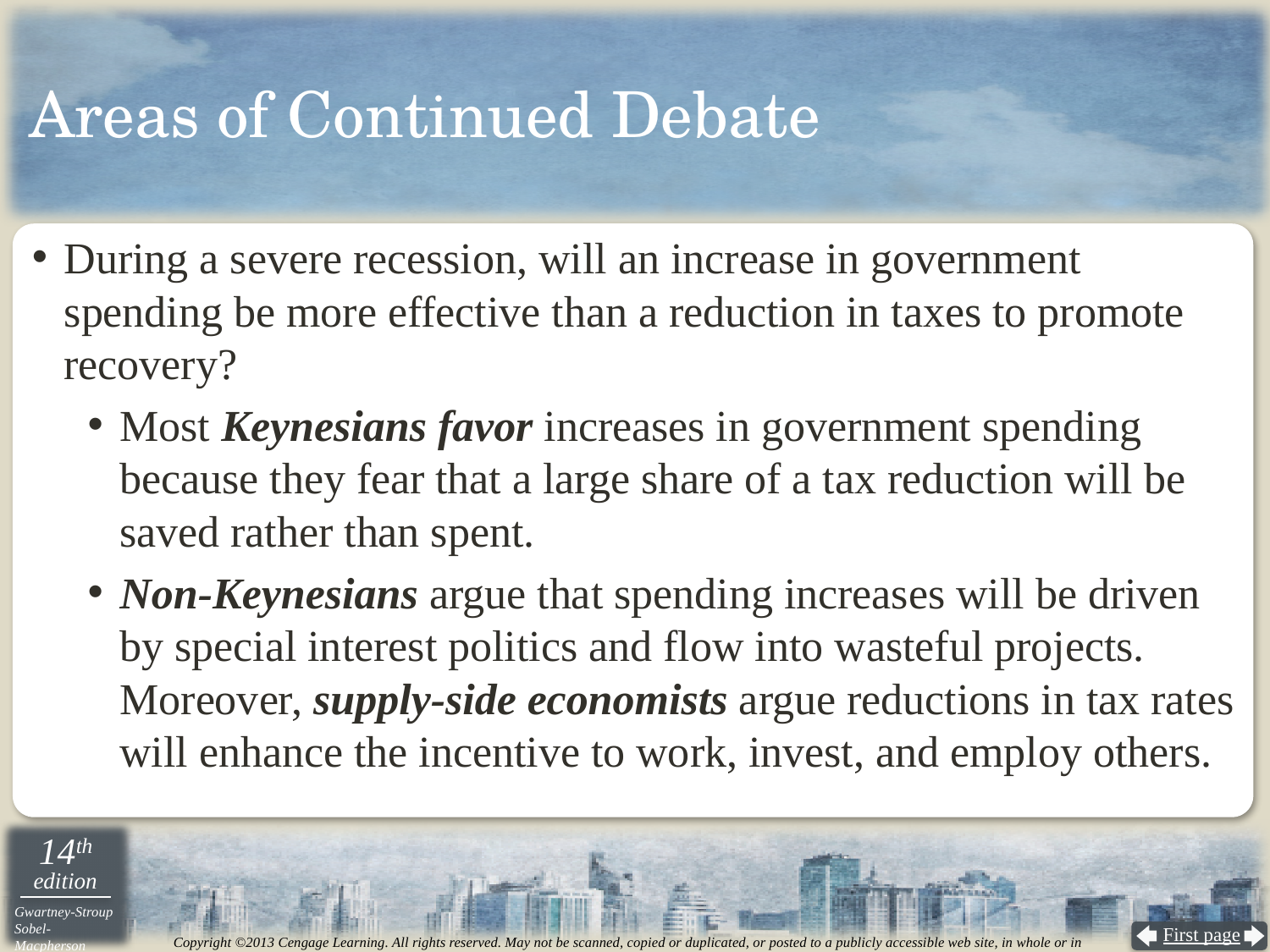

# Areas of Continued Debate

During a severe recession, will an increase in government spending be more effective than a reduction in taxes to promote recovery?
Most Keynesians favor increases in government spending because they fear that a large share of a tax reduction will be saved rather than spent.
Non-Keynesians argue that spending increases will be driven by special interest politics and flow into wasteful projects.  Moreover, supply-side economists argue reductions in tax rates will enhance the incentive to work, invest, and employ others.